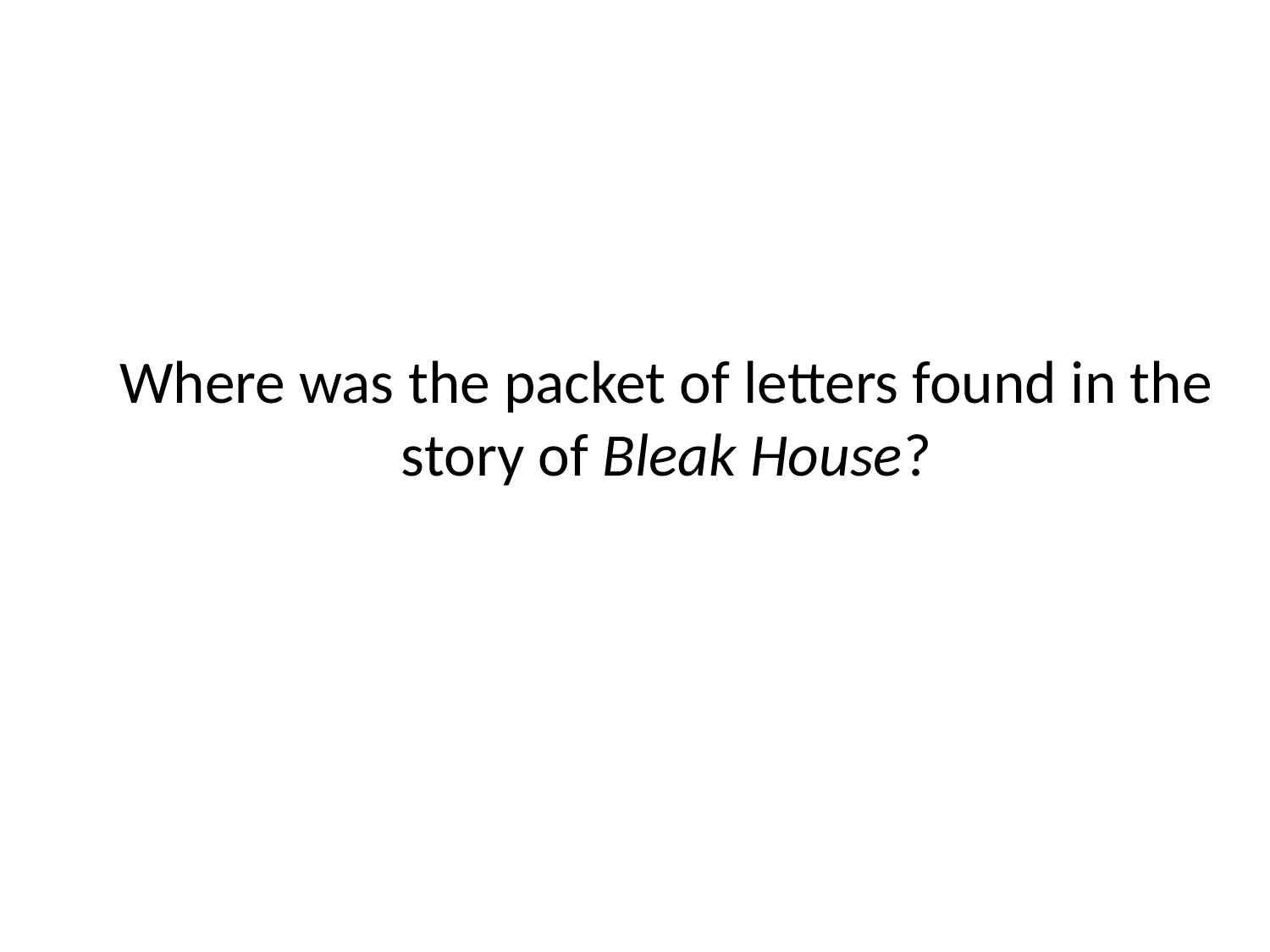

# Where was the packet of letters found in the story of Bleak House?